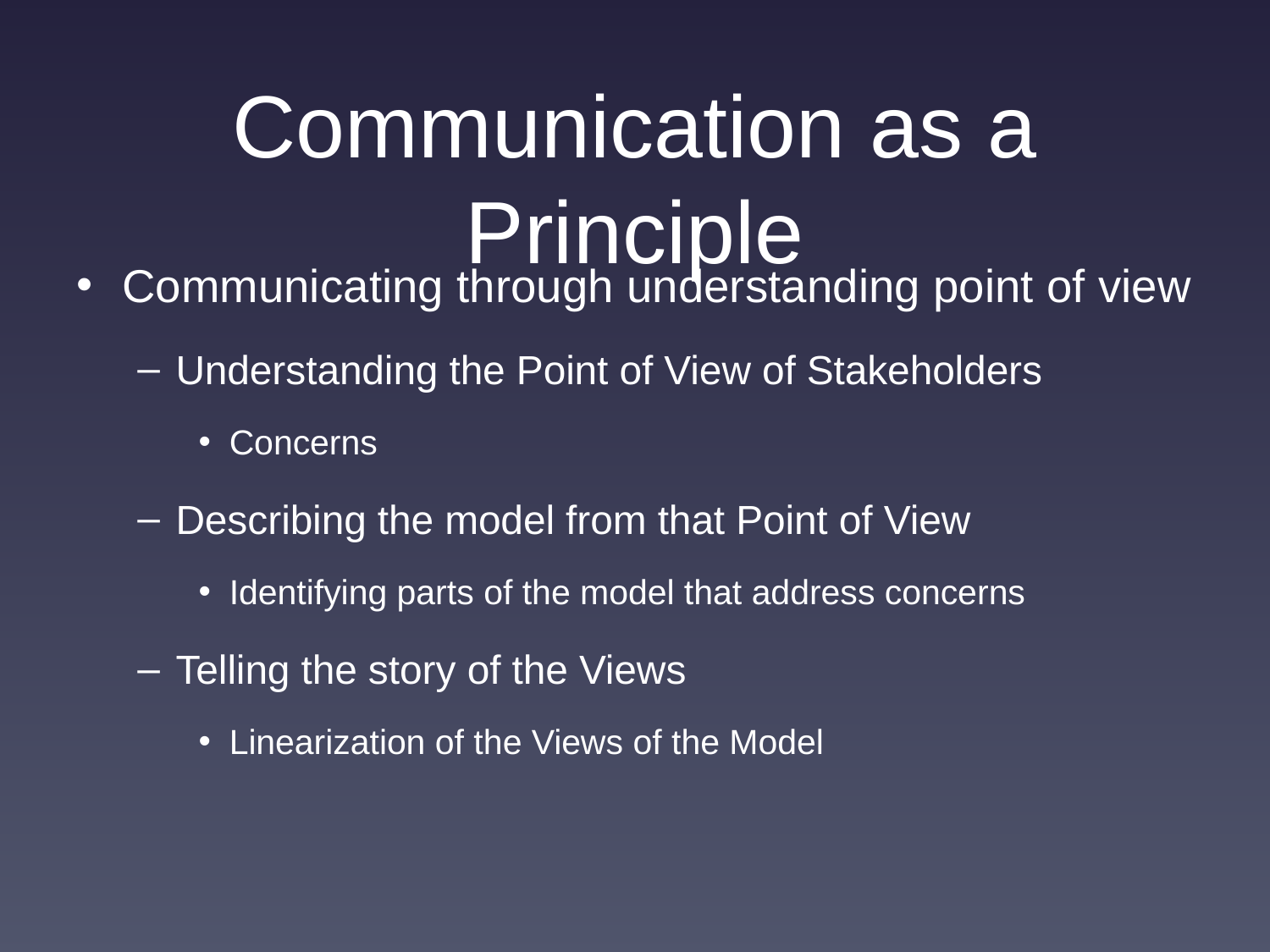

# Communication as a Principle
Communicating through understanding point of view
Understanding the Point of View of Stakeholders
Concerns
Describing the model from that Point of View
Identifying parts of the model that address concerns
Telling the story of the Views
Linearization of the Views of the Model